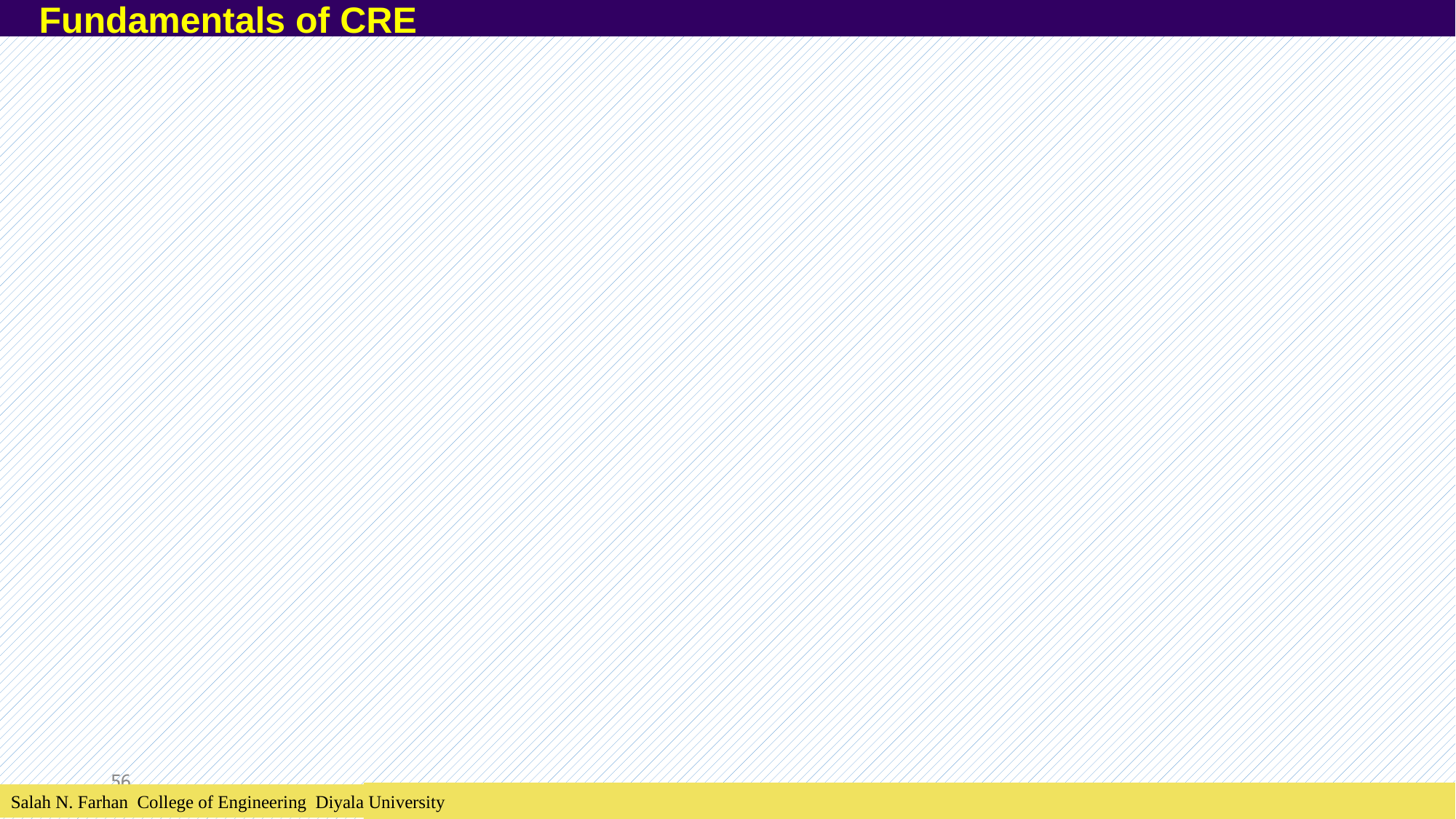

Fundamentals of CRE

56

Salah N. Farhan  College of Engineering  Diyala University